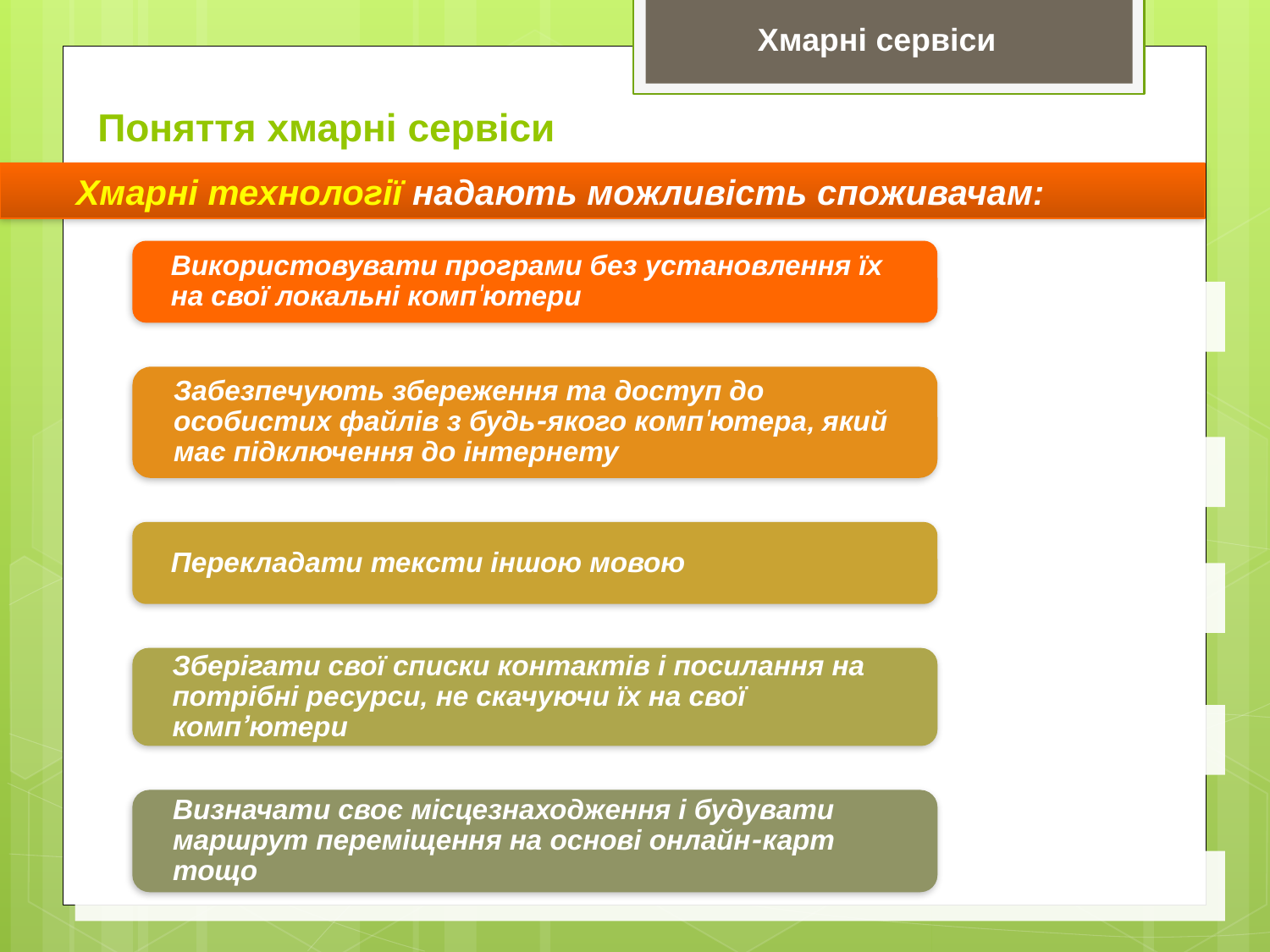

Хмарні сервіси
# Поняття хмарні сервіси
Хмарні технології надають можливість споживачам:
Використовувати програми без установлення їх на свої локальні комп'ютери
Забезпечують збереження та доступ до особистих файлів з будь-якого комп'ютера, який має підключення до інтернету
Перекладати тексти іншою мовою
Зберігати свої списки контактів і посилання на потрібні ресурси, не скачуючи їх на свої комп’ютери
Визначати своє місцезнаходження і будувати маршрут переміщення на основі онлайн-карт тощо